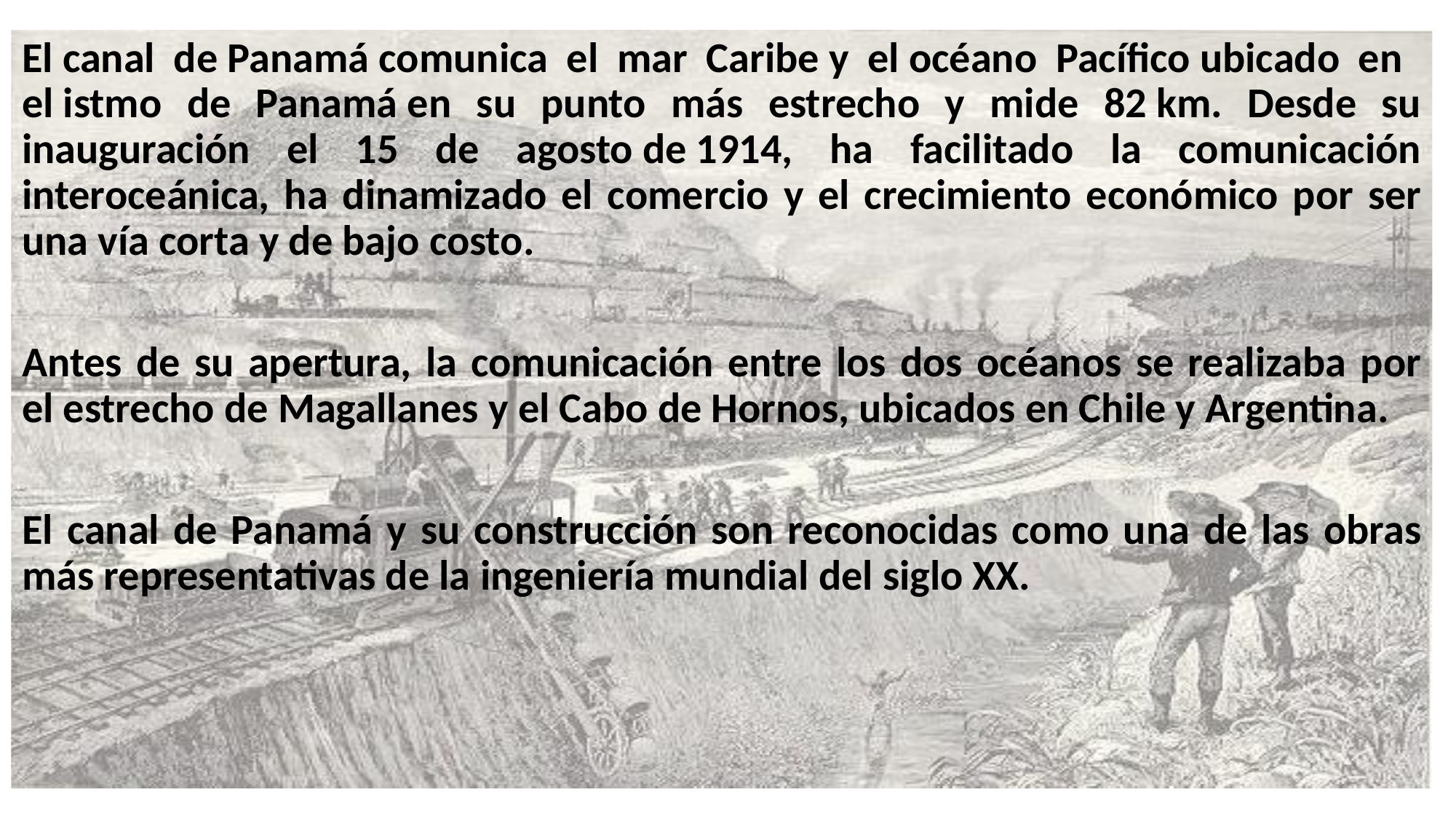

El canal de Panamá comunica el mar Caribe y el océano Pacífico ubicado en  el istmo de Panamá en su punto más estrecho y mide 82 km.​ Desde su inauguración el 15 de agosto de 1914, ha facilitado la comunicación interoceánica, ha dinamizado el comercio y el crecimiento económico por ser una vía corta y de bajo costo.

Antes de su apertura, la comunicación entre los dos océanos se realizaba por el estrecho de Magallanes y el Cabo de Hornos, ubicados en Chile y Argentina.

El canal de Panamá y su construcción son reconocidas como una de las obras más representativas de la ingeniería mundial del siglo XX.